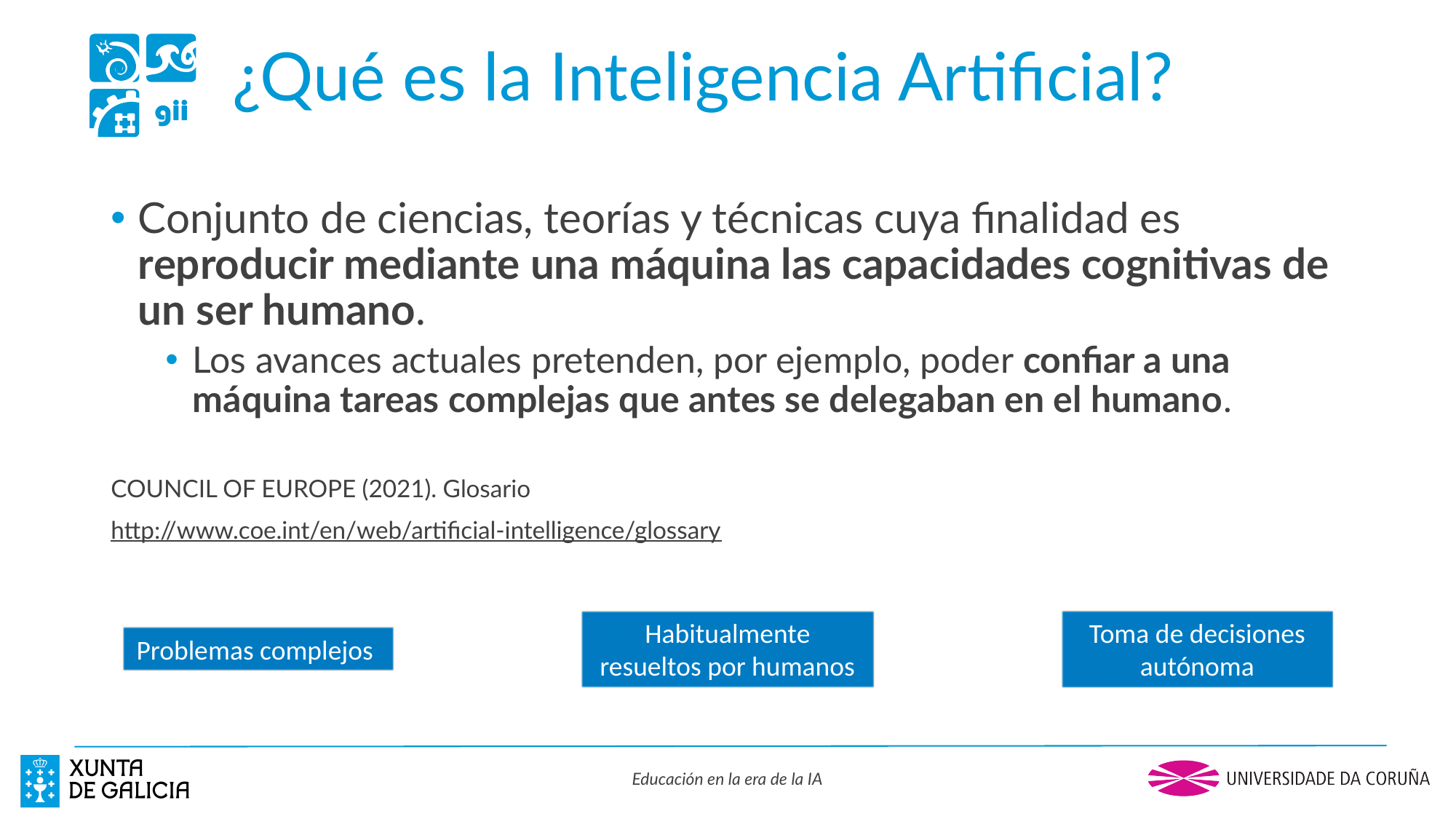

# ¿Qué es la Inteligencia Artificial?
Conjunto de ciencias, teorías y técnicas cuya finalidad es reproducir mediante una máquina las capacidades cognitivas de un ser humano.
Los avances actuales pretenden, por ejemplo, poder confiar a una máquina tareas complejas que antes se delegaban en el humano.

COUNCIL OF EUROPE (2021). Glosario
http://www.coe.int/en/web/artificial-intelligence/glossary
Toma de decisiones autónoma
Habitualmente resueltos por humanos
Problemas complejos